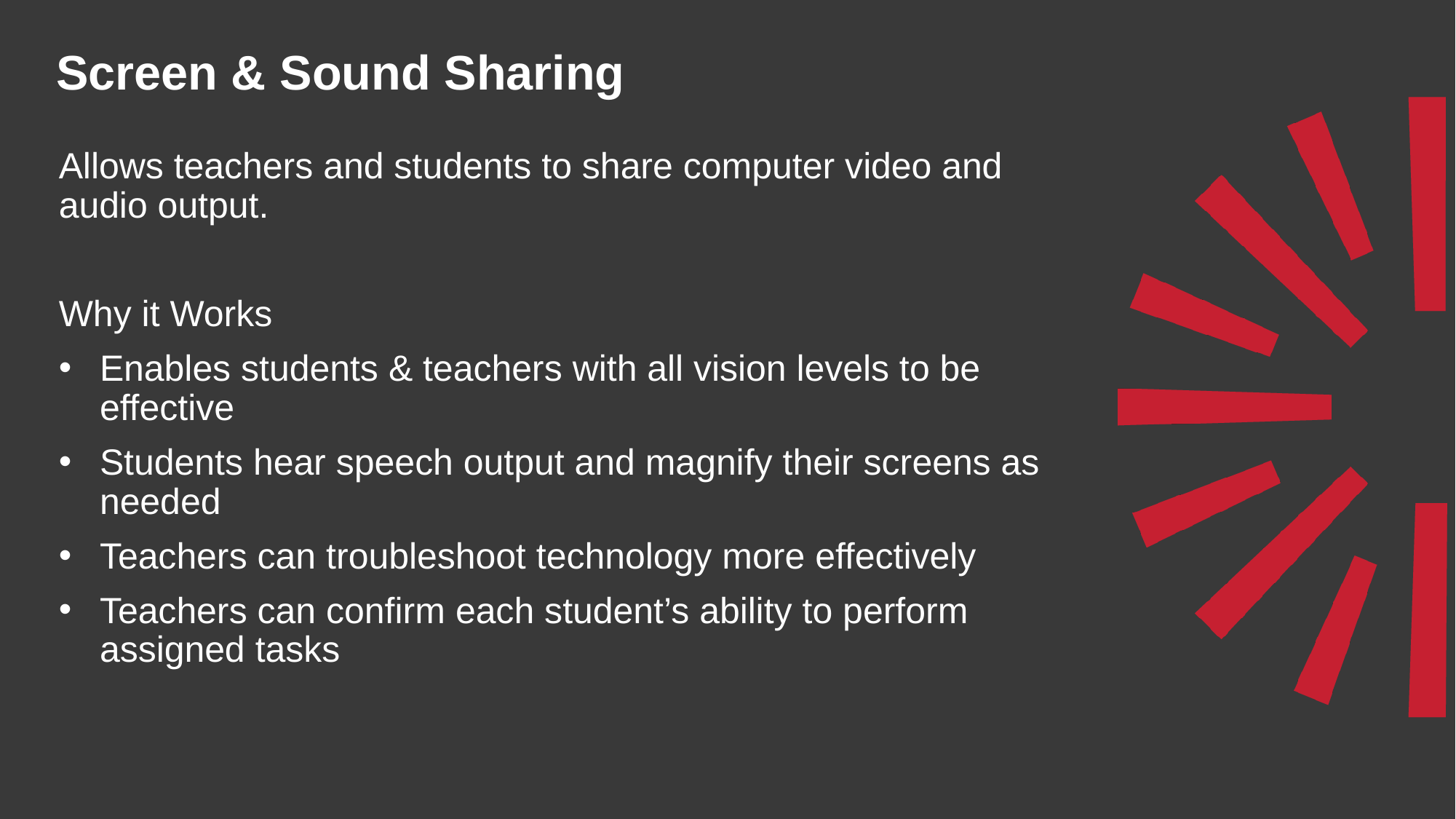

# Screen & Sound Sharing
Allows teachers and students to share computer video and audio output.

Why it Works
Enables students & teachers with all vision levels to be effective
Students hear speech output and magnify their screens as needed
Teachers can troubleshoot technology more effectively
Teachers can confirm each student’s ability to perform assigned tasks